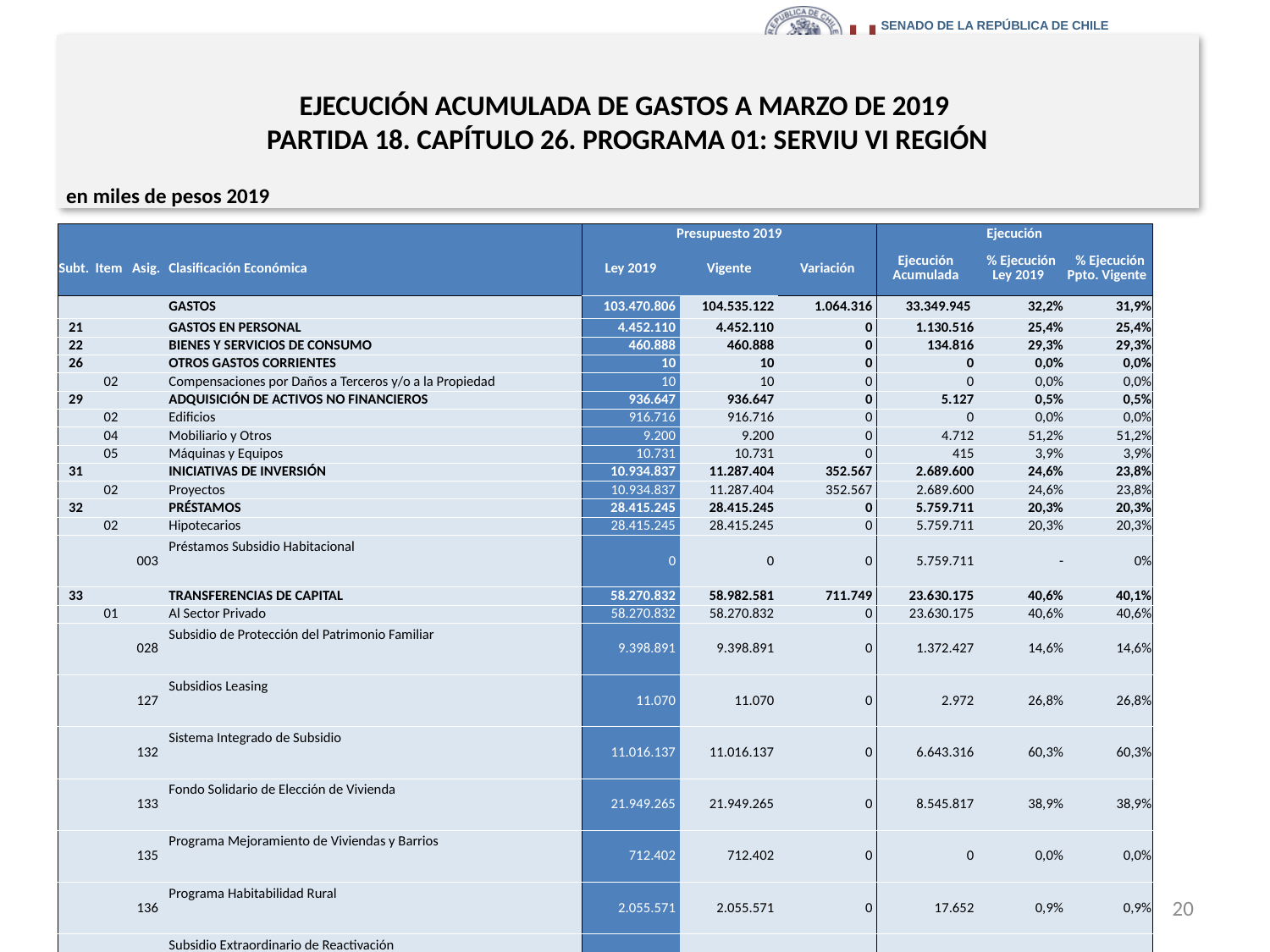

# EJECUCIÓN ACUMULADA DE GASTOS A MARZO DE 2019 PARTIDA 18. CAPÍTULO 26. PROGRAMA 01: SERVIU VI REGIÓN
en miles de pesos 2019
|  |  |  |  | Presupuesto 2019 |  |  | Ejecución |  |  |
| --- | --- | --- | --- | --- | --- | --- | --- | --- | --- |
| Subt. | Item | Asig. | Clasificación Económica | Ley 2019 | Vigente | Variación | Ejecución Acumulada | % Ejecución Ley 2019 | % Ejecución Ppto. Vigente |
|  |  |  | GASTOS | 103.470.806 | 104.535.122 | 1.064.316 | 33.349.945 | 32,2% | 31,9% |
| 21 |  |  | GASTOS EN PERSONAL | 4.452.110 | 4.452.110 | 0 | 1.130.516 | 25,4% | 25,4% |
| 22 |  |  | BIENES Y SERVICIOS DE CONSUMO | 460.888 | 460.888 | 0 | 134.816 | 29,3% | 29,3% |
| 26 |  |  | OTROS GASTOS CORRIENTES | 10 | 10 | 0 | 0 | 0,0% | 0,0% |
|  | 02 |  | Compensaciones por Daños a Terceros y/o a la Propiedad | 10 | 10 | 0 | 0 | 0,0% | 0,0% |
| 29 |  |  | ADQUISICIÓN DE ACTIVOS NO FINANCIEROS | 936.647 | 936.647 | 0 | 5.127 | 0,5% | 0,5% |
|  | 02 |  | Edificios | 916.716 | 916.716 | 0 | 0 | 0,0% | 0,0% |
|  | 04 |  | Mobiliario y Otros | 9.200 | 9.200 | 0 | 4.712 | 51,2% | 51,2% |
|  | 05 |  | Máquinas y Equipos | 10.731 | 10.731 | 0 | 415 | 3,9% | 3,9% |
| 31 |  |  | INICIATIVAS DE INVERSIÓN | 10.934.837 | 11.287.404 | 352.567 | 2.689.600 | 24,6% | 23,8% |
|  | 02 |  | Proyectos | 10.934.837 | 11.287.404 | 352.567 | 2.689.600 | 24,6% | 23,8% |
| 32 |  |  | PRÉSTAMOS | 28.415.245 | 28.415.245 | 0 | 5.759.711 | 20,3% | 20,3% |
|  | 02 |  | Hipotecarios | 28.415.245 | 28.415.245 | 0 | 5.759.711 | 20,3% | 20,3% |
|  |  | 003 | Préstamos Subsidio Habitacional | 0 | 0 | 0 | 5.759.711 | - | 0% |
| 33 |  |  | TRANSFERENCIAS DE CAPITAL | 58.270.832 | 58.982.581 | 711.749 | 23.630.175 | 40,6% | 40,1% |
|  | 01 |  | Al Sector Privado | 58.270.832 | 58.270.832 | 0 | 23.630.175 | 40,6% | 40,6% |
|  |  | 028 | Subsidio de Protección del Patrimonio Familiar | 9.398.891 | 9.398.891 | 0 | 1.372.427 | 14,6% | 14,6% |
|  |  | 127 | Subsidios Leasing | 11.070 | 11.070 | 0 | 2.972 | 26,8% | 26,8% |
|  |  | 132 | Sistema Integrado de Subsidio | 11.016.137 | 11.016.137 | 0 | 6.643.316 | 60,3% | 60,3% |
|  |  | 133 | Fondo Solidario de Elección de Vivienda | 21.949.265 | 21.949.265 | 0 | 8.545.817 | 38,9% | 38,9% |
|  |  | 135 | Programa Mejoramiento de Viviendas y Barrios | 712.402 | 712.402 | 0 | 0 | 0,0% | 0,0% |
|  |  | 136 | Programa Habitabilidad Rural | 2.055.571 | 2.055.571 | 0 | 17.652 | 0,9% | 0,9% |
|  |  | 137 | Subsidio Extraordinario de Reactivación | 4.357.030 | 4.357.030 | 0 | 3.965.875 | 91,0% | 91,0% |
|  |  | 138 | Programa de Integración Social y Territorial | 8.770.466 | 8.770.466 | 0 | 3.082.116 | 35,1% | 35,1% |
|  | 03 |  | A Otras Entidades Públicas | 0 | 711.749 | 711.749 | 0 | - | 0,0% |
|  |  | 102 | Municipalidades para el Programa Recuperación de Barrios | 0 | 711.749 | 711.749 | 0 | - | 0,0% |
| 34 |  |  | SERVICIO DE LA DEUDA | 237 | 237 | 0 | 0 | 0,0% | 0,0% |
|  | 07 |  | Deuda Flotante | 237 | 237 | 0 | 0 | 0,0% | 0,0% |
20